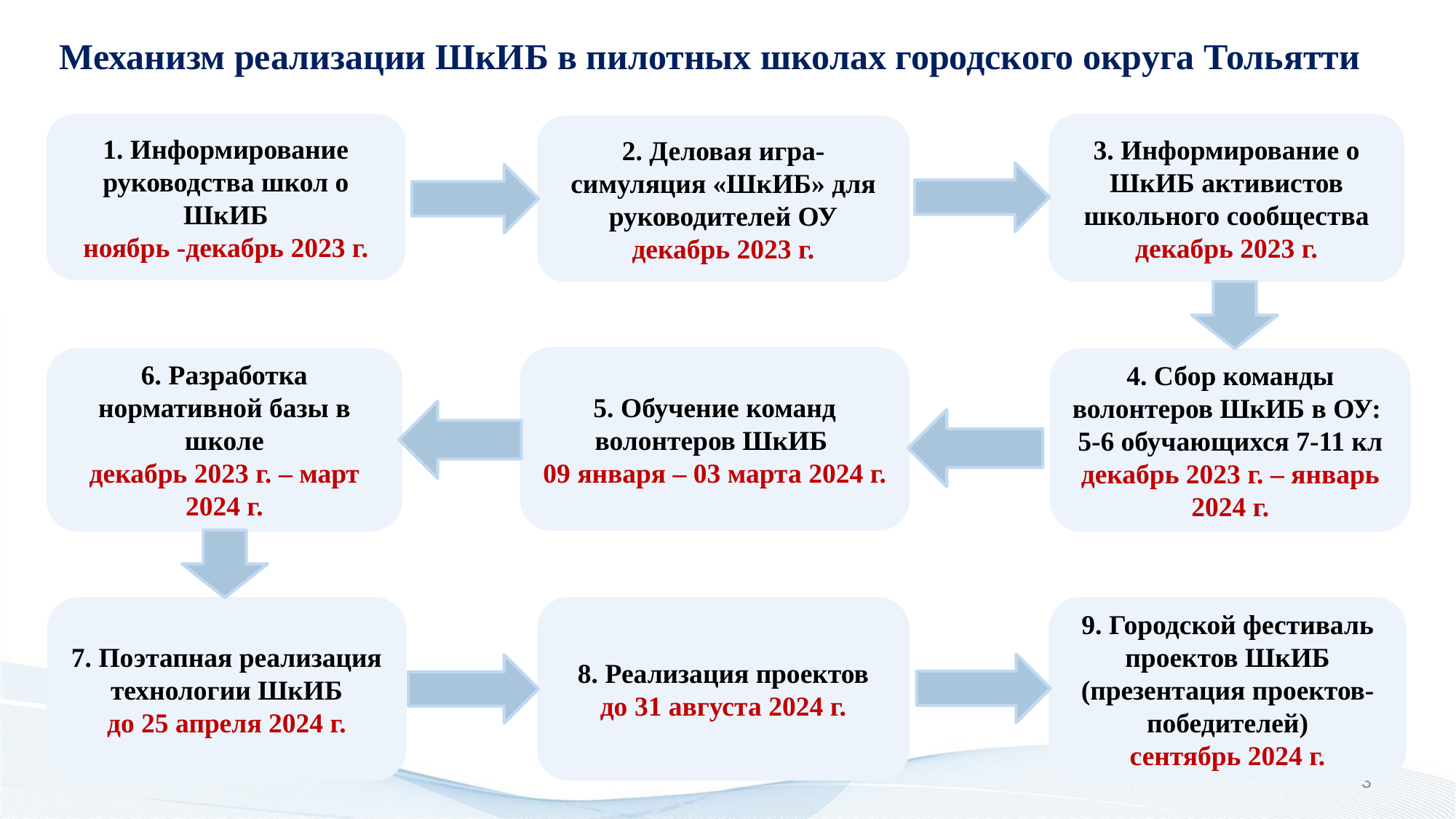

Механизм реализации ШкИБ в пилотных школах городского округа Тольятти
1. Информирование руководства школ о ШкИБ
ноябрь -декабрь 2023 г.
3. Информирование о ШкИБ активистов школьного сообщества
декабрь 2023 г.
2. Деловая игра-симуляция «ШкИБ» для руководителей ОУ
декабрь 2023 г.

5. Обучение команд волонтеров ШкИБ
09 января – 03 марта 2024 г.
6. Разработка нормативной базы в школе
декабрь 2023 г. – март 2024 г.
4. Сбор команды волонтеров ШкИБ в ОУ:
5-6 обучающихся 7-11 кл
декабрь 2023 г. – январь 2024 г.

7. Поэтапная реализация технологии ШкИБ
до 25 апреля 2024 г.
8. Реализация проектов
до 31 августа 2024 г.
9. Городской фестиваль проектов ШкИБ (презентация проектов-победителей)
сентябрь 2024 г.

3